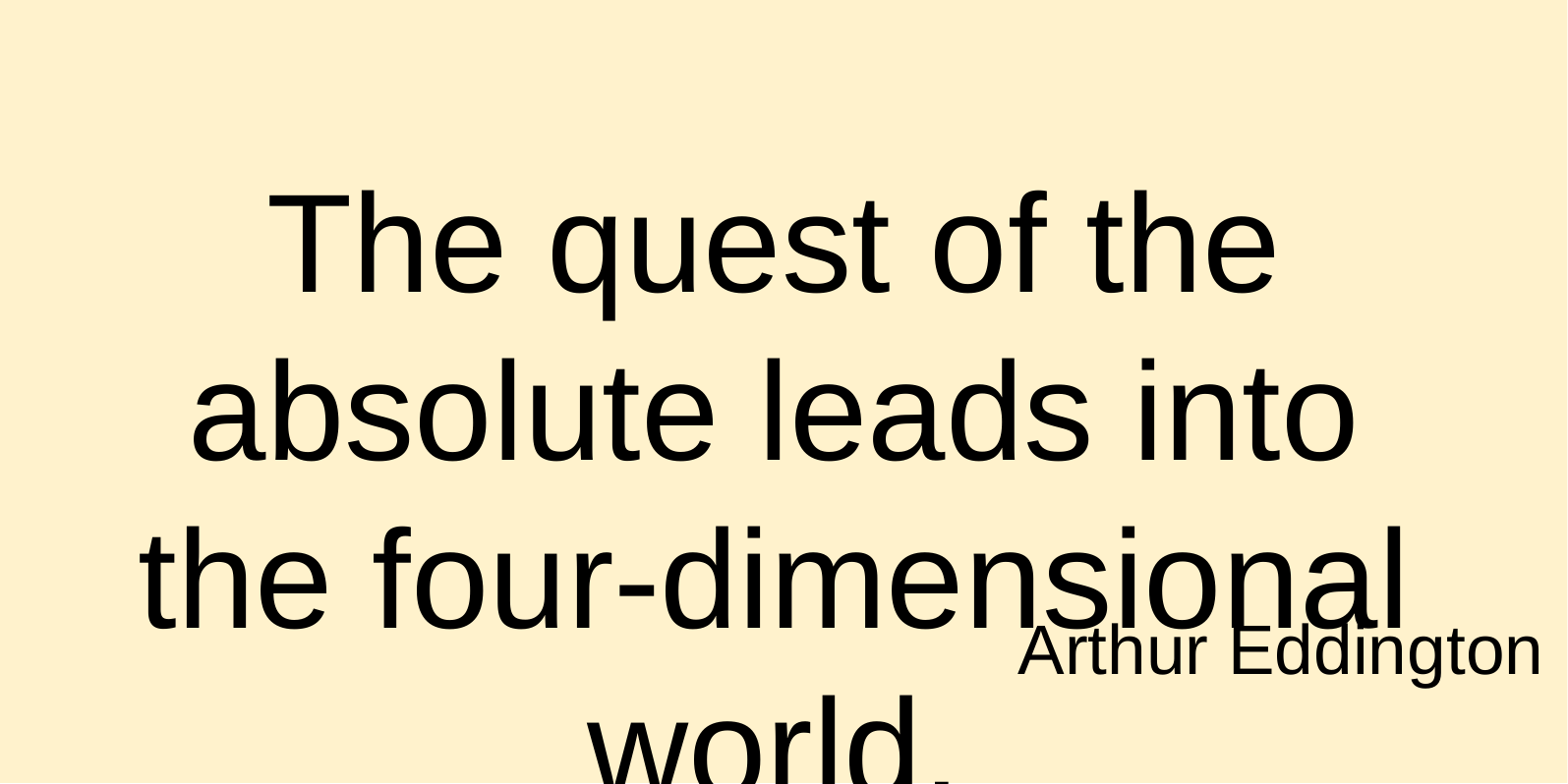

The quest of the absolute leads into the four-dimensional world.
Arthur Eddington